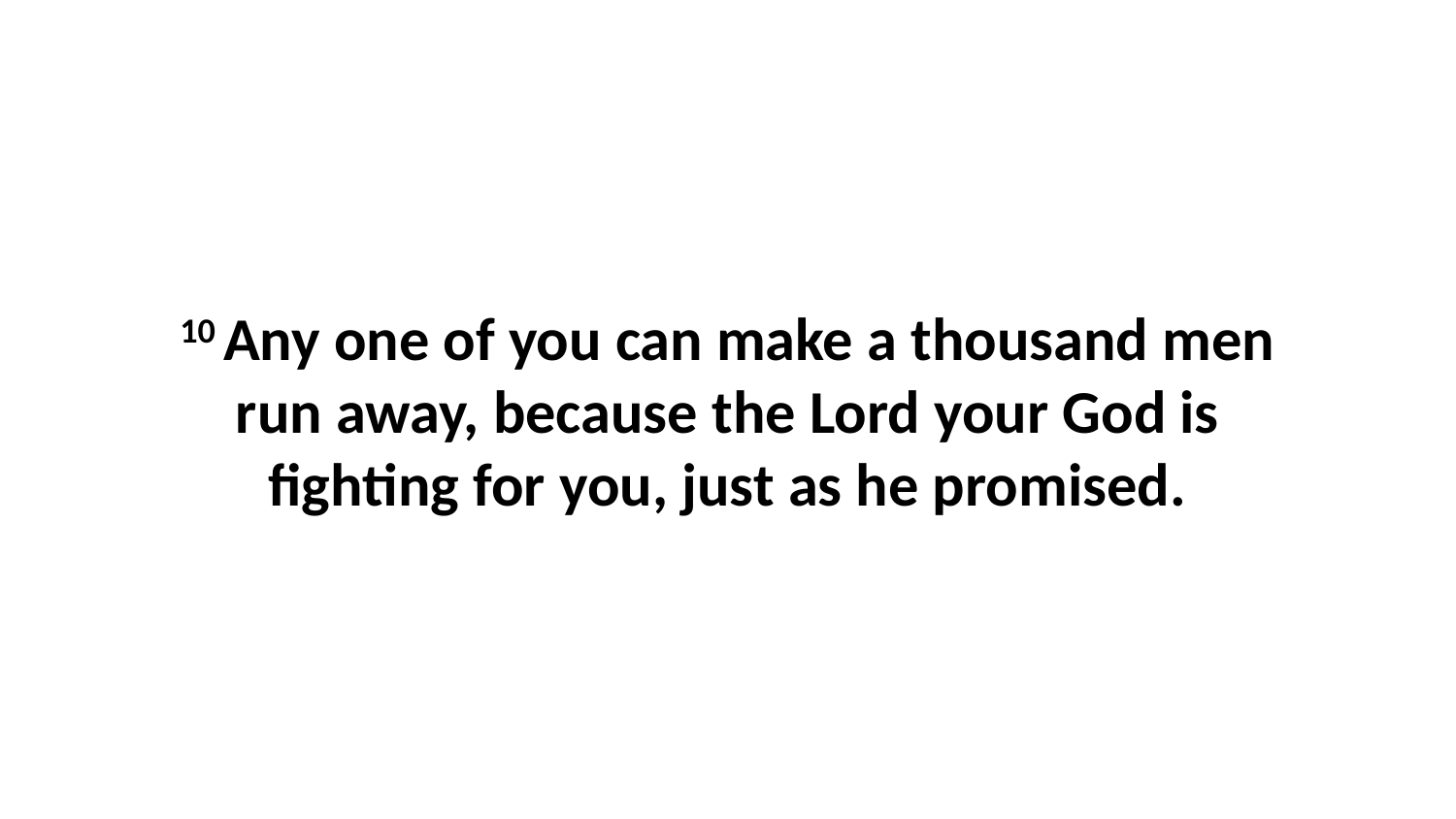

10 Any one of you can make a thousand men run away, because the Lord your God is fighting for you, just as he promised.